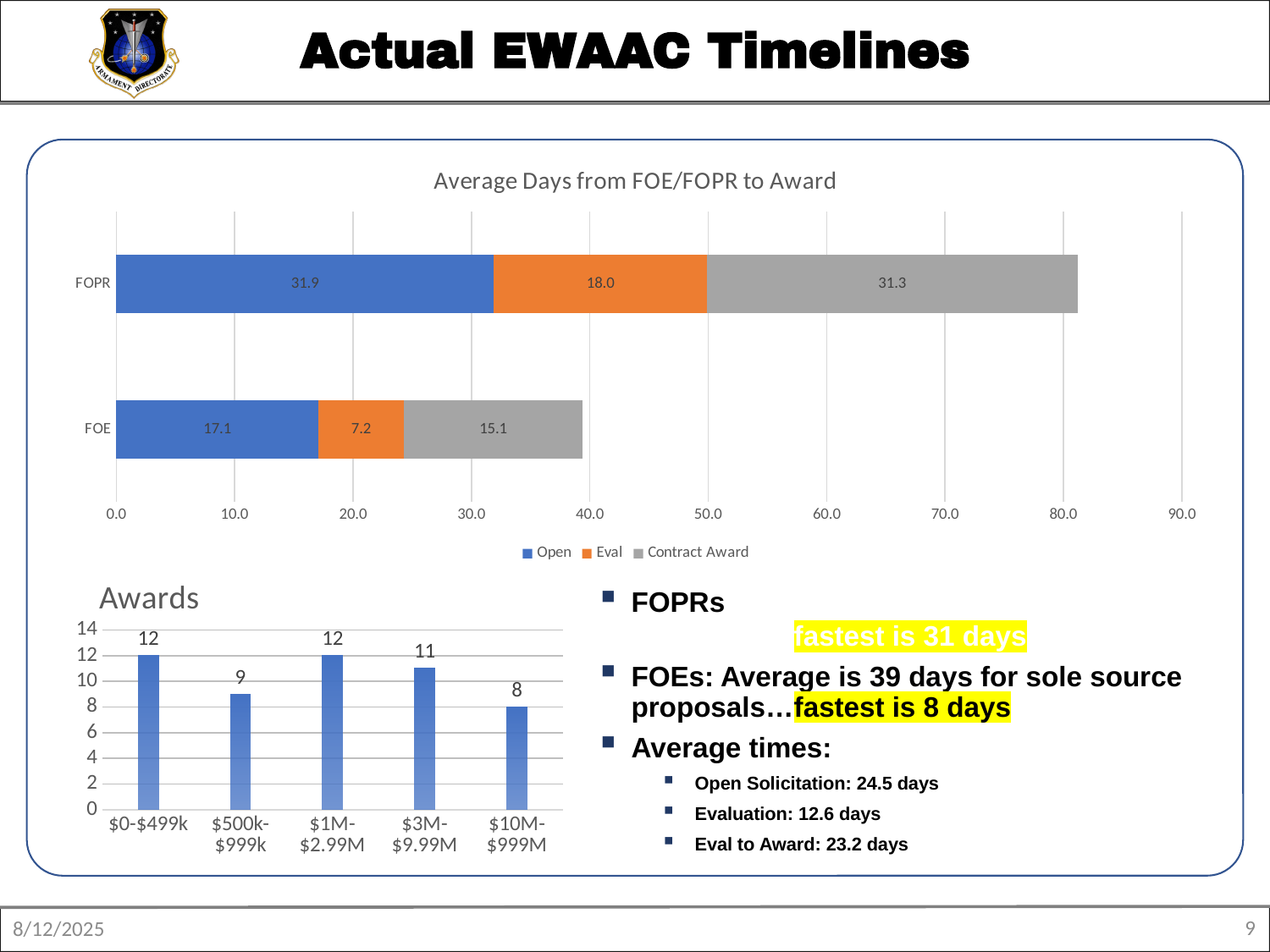

# Actual EWAAC Timelines

### Chart: Average Days from FOE/FOPR to Award

| Category | Open | Eval | Contract Award |
|---|---|---|---|
| FOE | 17.1 | 7.2 | 15.1 |
| FOPR | 31.9 | 18.0 | 31.3 |

### Chart: Awards

| Category | Awards |
|---|---|
| $0-$499k | 12.0 |
| $500k-$999k | 9.0 |
| $1M-$2.99M | 12.0 |
| $3M-$9.99M | 11.0 |
| $10M-$999M | 8.0 |
FOPRs: Average is 81 days for competitive proposals…fastest is 31 days​
FOEs: Average is 39 days for sole source proposals…fastest is 8 days​
Average times:
Open Solicitation: 24.5 days
Evaluation: 12.6 days
Eval to Award: 23.2 days

9
8/12/2025